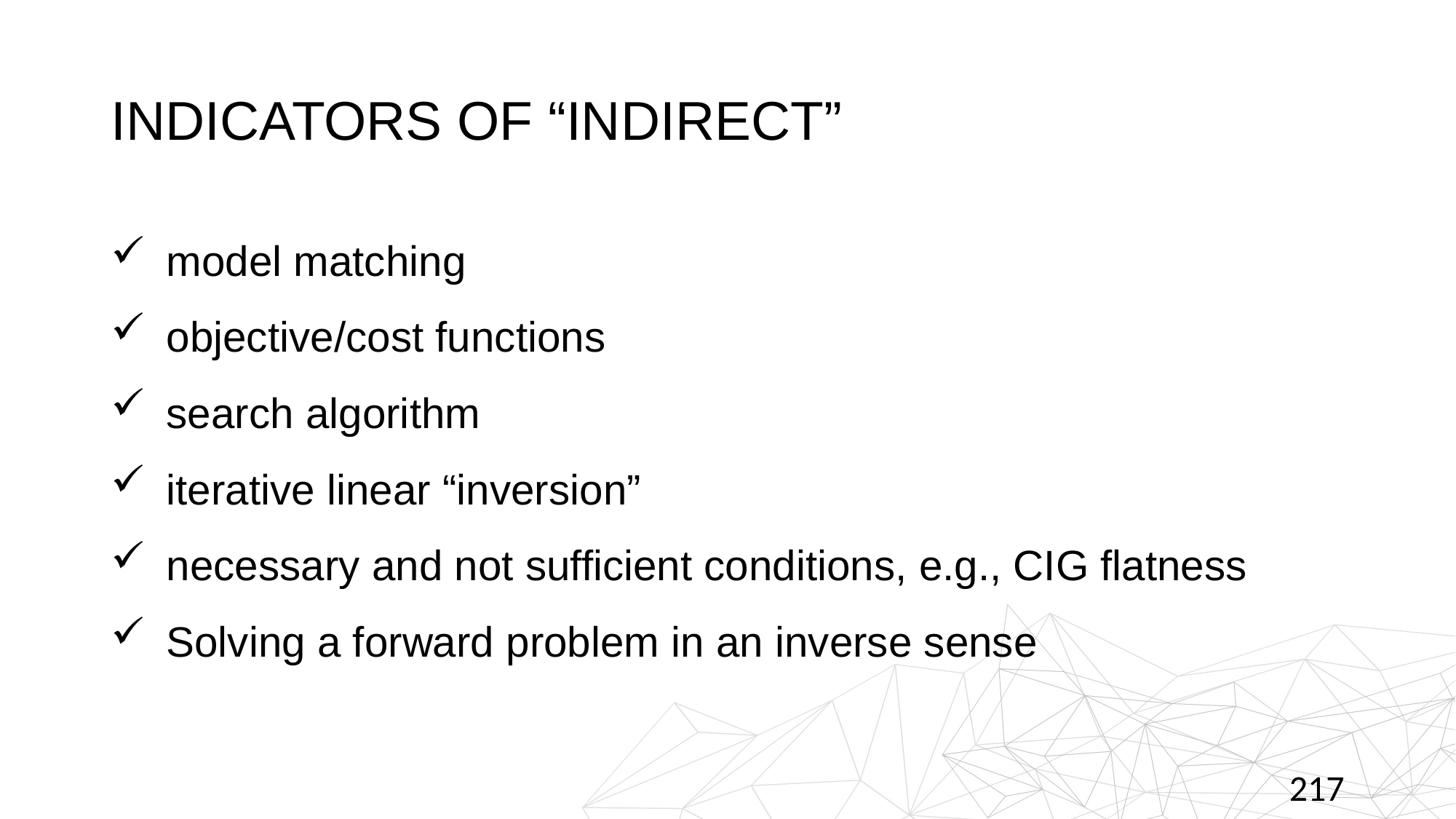

# Indicators of “indirect”
model matching
objective/cost functions
search algorithm
iterative linear “inversion”
necessary and not sufficient conditions, e.g., CIG flatness
Solving a forward problem in an inverse sense
217